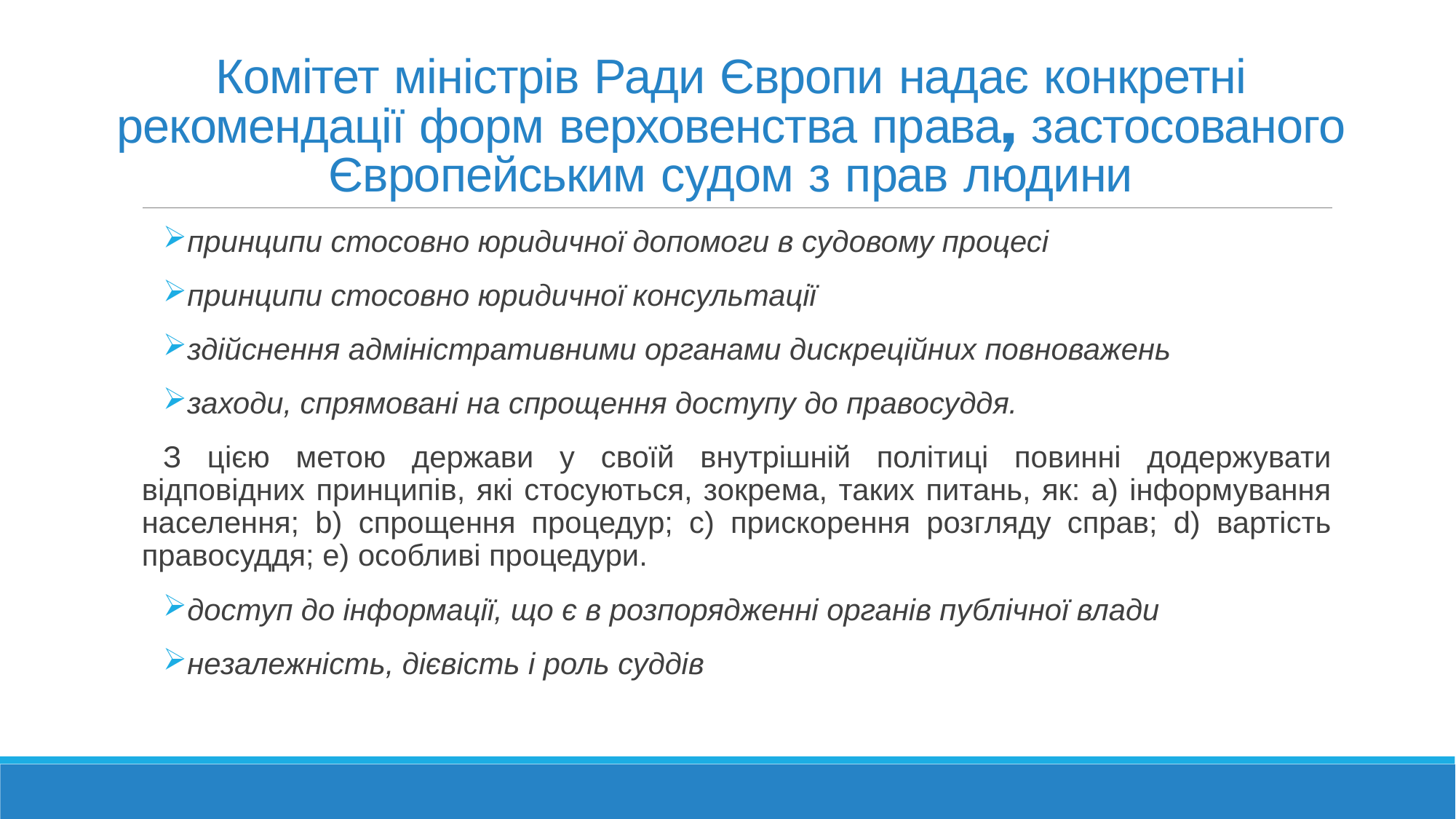

# Комітет міністрів Ради Європи надає конкретні рекомендації форм верховенства права, застосованого Європейським судом з прав людини
принципи стосовно юридичної допомоги в судовому процесі
принципи стосовно юридичної консультації
здійснення адміністративними органами дискреційних повноважень
заходи, спрямовані на спрощення доступу до правосуддя.
З цією метою держави у своїй внутрішній політиці повинні додержувати відповідних принципів, які стосуються, зокрема, таких питань, як: а) інформування населення; b) спрощення процедур; c) прискорення розгляду справ; d) вартість правосуддя; e) особливі процедури.
доступ до інформації, що є в розпорядженні органів публічної влади
незалежність, дієвість і роль суддів